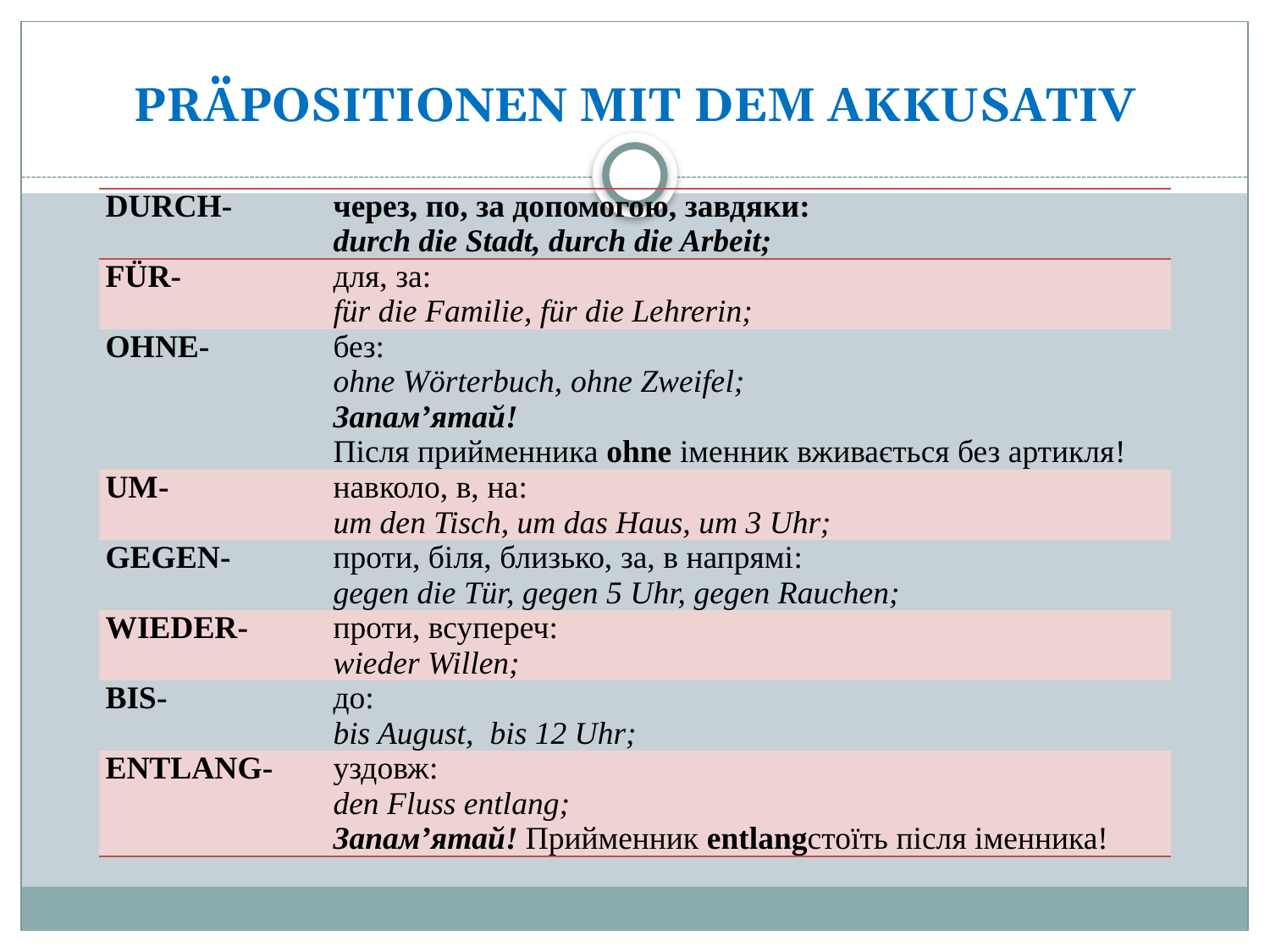

# PRÄPOSITIONEN MIT DEM AKKUSATIV
| DURCH- | через, по, за допомогою, завдяки: durch die Stadt, durch die Arbeit; |
| --- | --- |
| FÜR- | для, за: für die Familie, für die Lehrerin; |
| OHNE- | без: ohne Wörterbuch, ohne Zweifel; Запам’ятай! Після прийменника ohne іменник вживається без артикля! |
| UM- | навколо, в, на: um den Tisch, um das Haus, um 3 Uhr; |
| GEGEN- | проти, біля, близько, за, в напрямі: gegen die Tür, gegen 5 Uhr, gegen Rauchen; |
| WIEDER- | проти, всупереч: wieder Willen; |
| BIS- | до: bis August, bis 12 Uhr; |
| ENTLANG- | уздовж: den Fluss entlang; Запам’ятай! Прийменник entlangстоїть після іменника! |